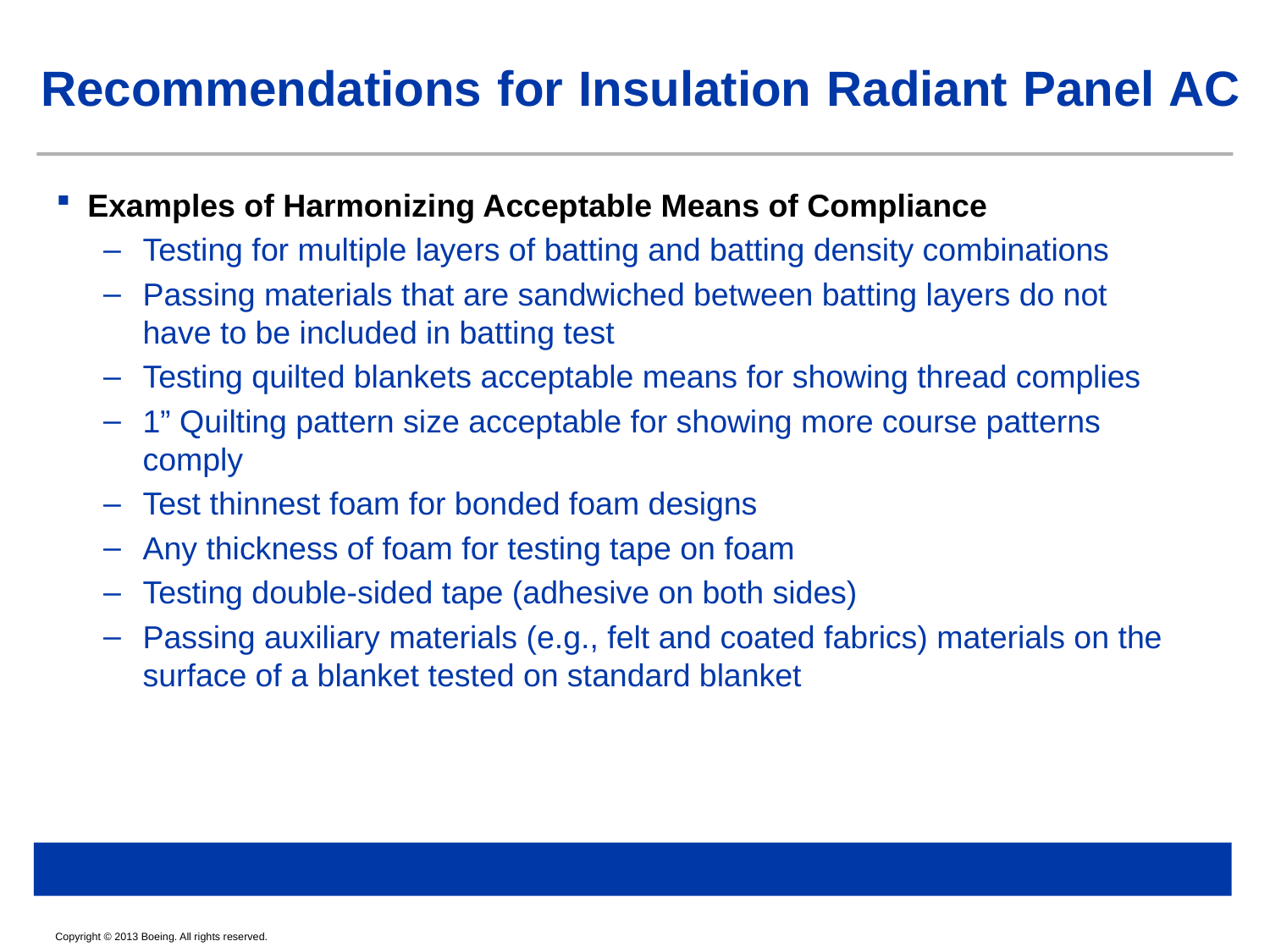

# Recommendations for Insulation Radiant Panel AC
Examples of Harmonizing Acceptable Means of Compliance
Testing for multiple layers of batting and batting density combinations
Passing materials that are sandwiched between batting layers do not have to be included in batting test
Testing quilted blankets acceptable means for showing thread complies
1” Quilting pattern size acceptable for showing more course patterns comply
Test thinnest foam for bonded foam designs
Any thickness of foam for testing tape on foam
Testing double-sided tape (adhesive on both sides)
Passing auxiliary materials (e.g., felt and coated fabrics) materials on the surface of a blanket tested on standard blanket